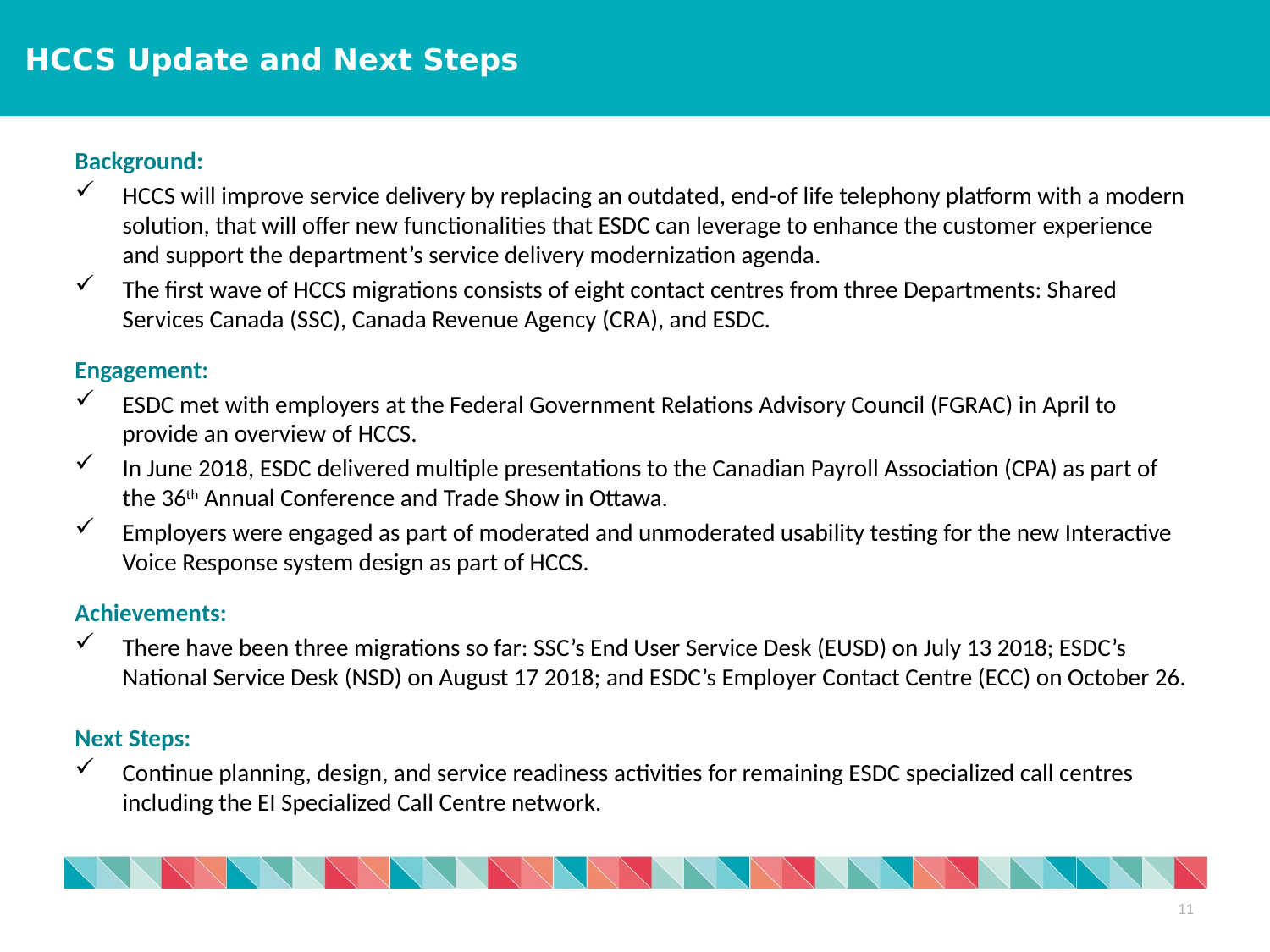

HCCS Update and Next Steps

Background:
HCCS will improve service delivery by replacing an outdated, end-of life telephony platform with a modern solution, that will offer new functionalities that ESDC can leverage to enhance the customer experience and support the department’s service delivery modernization agenda.
The first wave of HCCS migrations consists of eight contact centres from three Departments: Shared Services Canada (SSC), Canada Revenue Agency (CRA), and ESDC.
Engagement:
ESDC met with employers at the Federal Government Relations Advisory Council (FGRAC) in April to provide an overview of HCCS.
In June 2018, ESDC delivered multiple presentations to the Canadian Payroll Association (CPA) as part of the 36th Annual Conference and Trade Show in Ottawa.
Employers were engaged as part of moderated and unmoderated usability testing for the new Interactive Voice Response system design as part of HCCS.
Achievements:
There have been three migrations so far: SSC’s End User Service Desk (EUSD) on July 13 2018; ESDC’s National Service Desk (NSD) on August 17 2018; and ESDC’s Employer Contact Centre (ECC) on October 26.
Next Steps:
Continue planning, design, and service readiness activities for remaining ESDC specialized call centres including the EI Specialized Call Centre network.
11